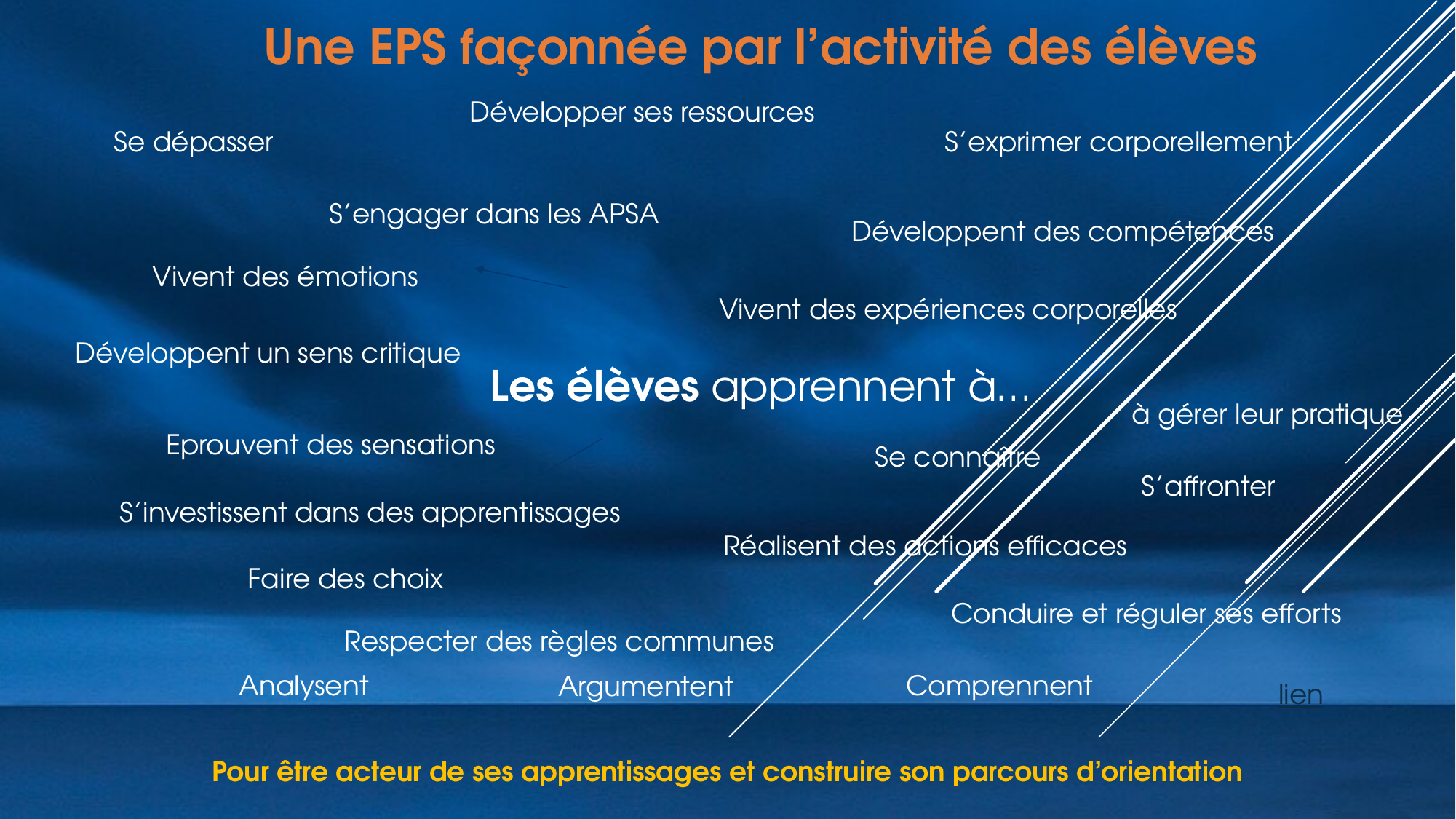

Une EPS façonnée par l’activité des élèves
Développer ses ressources
Se dépasser
S’exprimer corporellement
S’engager dans les APSA
Développent des compétences
Vivent des émotions
Vivent des expériences corporelles
Développent un sens critique
Les élèves apprennent à…
à gérer leur pratique
Eprouvent des sensations
Se connaître
S’affronter
S’investissent dans des apprentissages
Réalisent des actions efficaces
Faire des choix
Conduire et réguler ses efforts
Respecter des règles communes
Comprennent
Analysent
Argumentent
lien
Pour être acteur de ses apprentissages et construire son parcours d’orientation